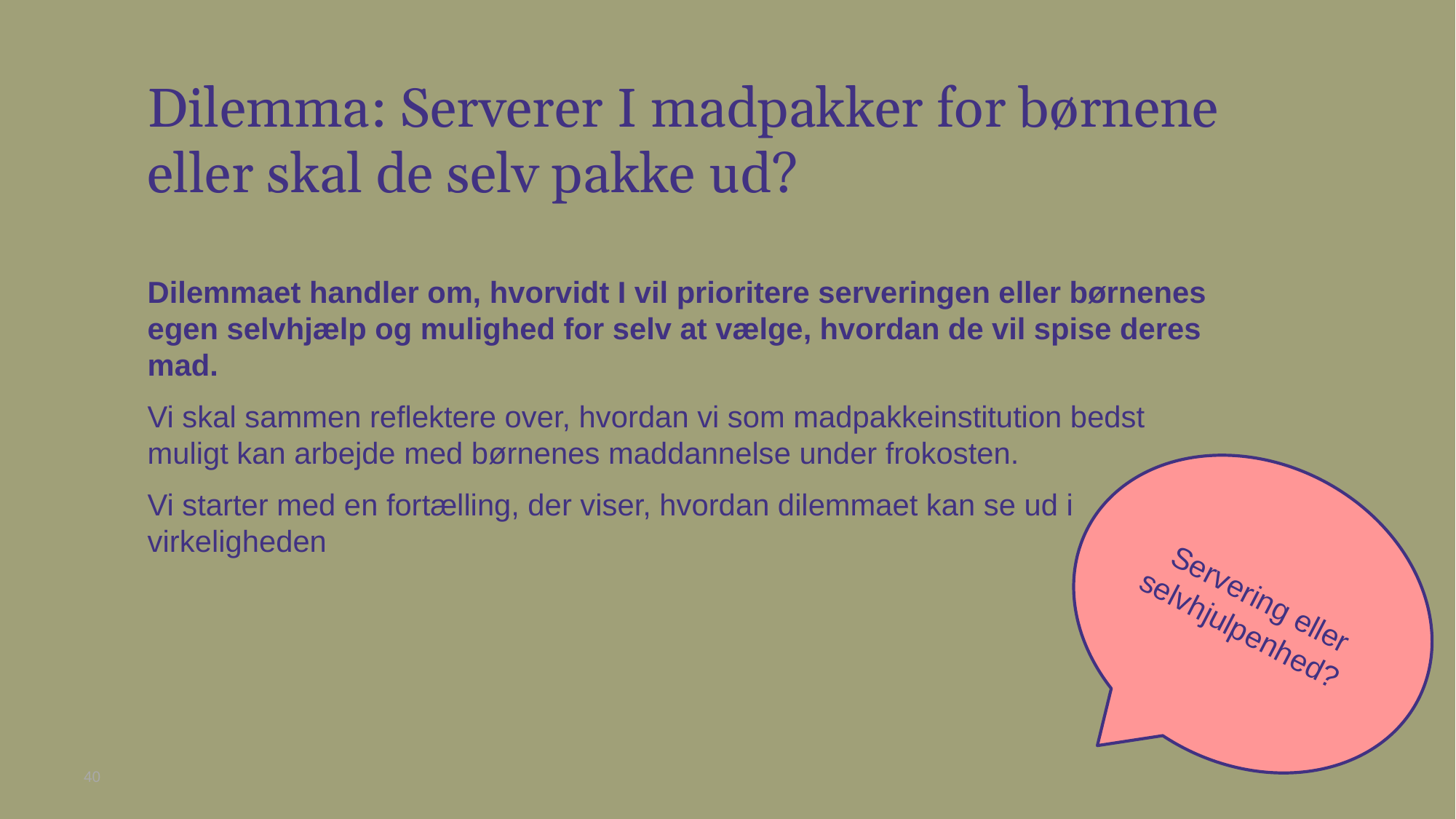

# Dilemma: Serverer I madpakker for børnene eller skal de selv pakke ud?

Dilemmaet handler om, hvorvidt I vil prioritere serveringen eller børnenes egen selvhjælp og mulighed for selv at vælge, hvordan de vil spise deres mad.
Vi skal sammen reflektere over, hvordan vi som madpakkeinstitution bedst muligt kan arbejde med børnenes maddannelse under frokosten.
Vi starter med en fortælling, der viser, hvordan dilemmaet kan se ud i virkeligheden

Servering eller selvhjulpenhed?

40